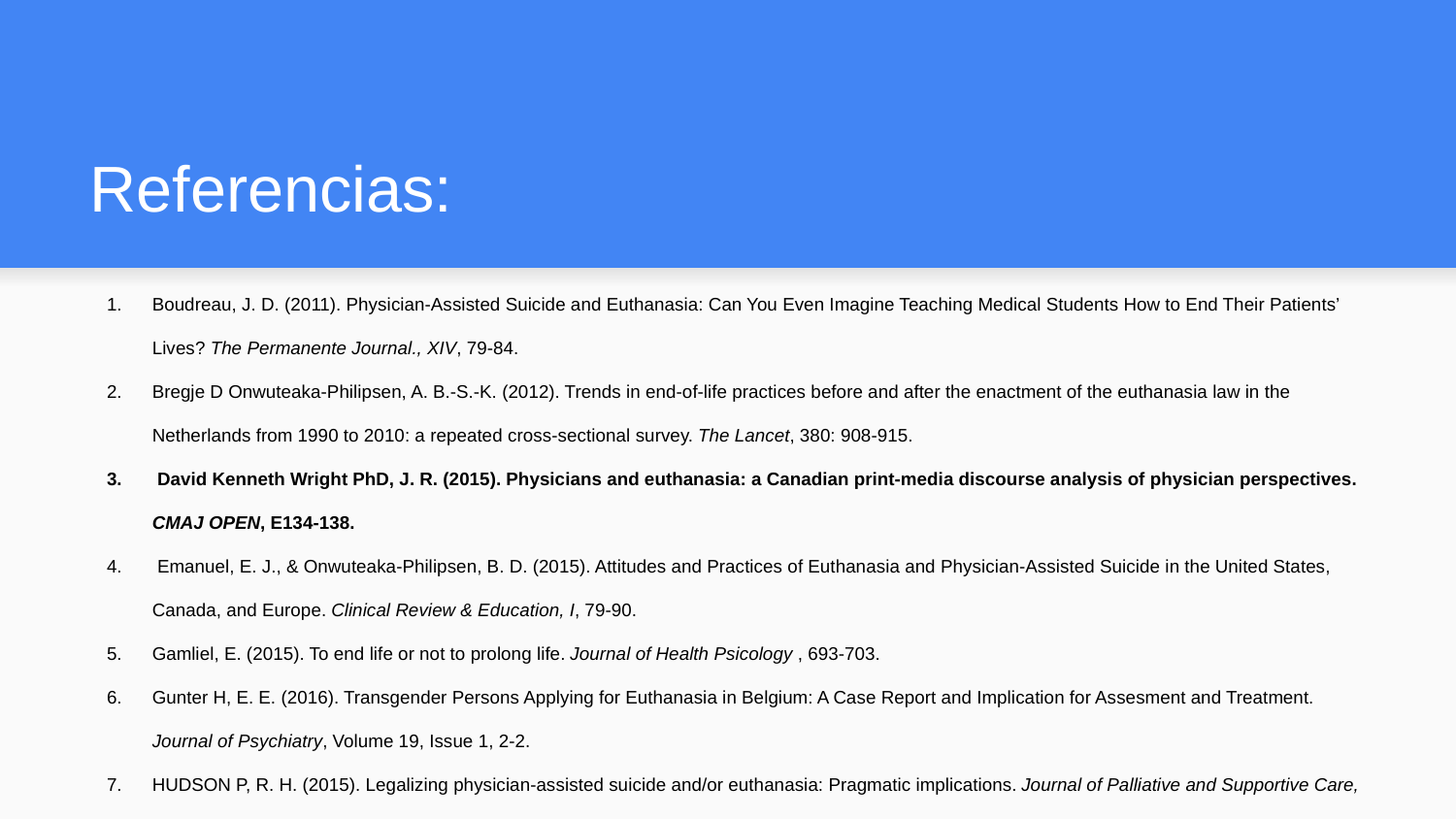

# Referencias:
Boudreau, J. D. (2011). Physician-Assisted Suicide and Euthanasia: Can You Even Imagine Teaching Medical Students How to End Their Patients’ Lives? The Permanente Journal., XIV, 79-84.
Bregje D Onwuteaka-Philipsen, A. B.-S.-K. (2012). Trends in end-of-life practices before and after the enactment of the euthanasia law in the Netherlands from 1990 to 2010: a repeated cross-sectional survey. The Lancet, 380: 908-915.
 David Kenneth Wright PhD, J. R. (2015). Physicians and euthanasia: a Canadian print-media discourse analysis of physician perspectives. CMAJ OPEN, E134-138.
 Emanuel, E. J., & Onwuteaka-Philipsen, B. D. (2015). Attitudes and Practices of Euthanasia and Physician-Assisted Suicide in the United States, Canada, and Europe. Clinical Review & Education, I, 79-90.
Gamliel, E. (2015). To end life or not to prolong life. Journal of Health Psicology , 693-703.
Gunter H, E. E. (2016). Transgender Persons Applying for Euthanasia in Belgium: A Case Report and Implication for Assesment and Treatment. Journal of Psychiatry, Volume 19, Issue 1, 2-2.
HUDSON P, R. H. (2015). Legalizing physician-assisted suicide and/or euthanasia: Pragmatic implications. Journal of Palliative and Supportive Care, XIII, 1399–1409.